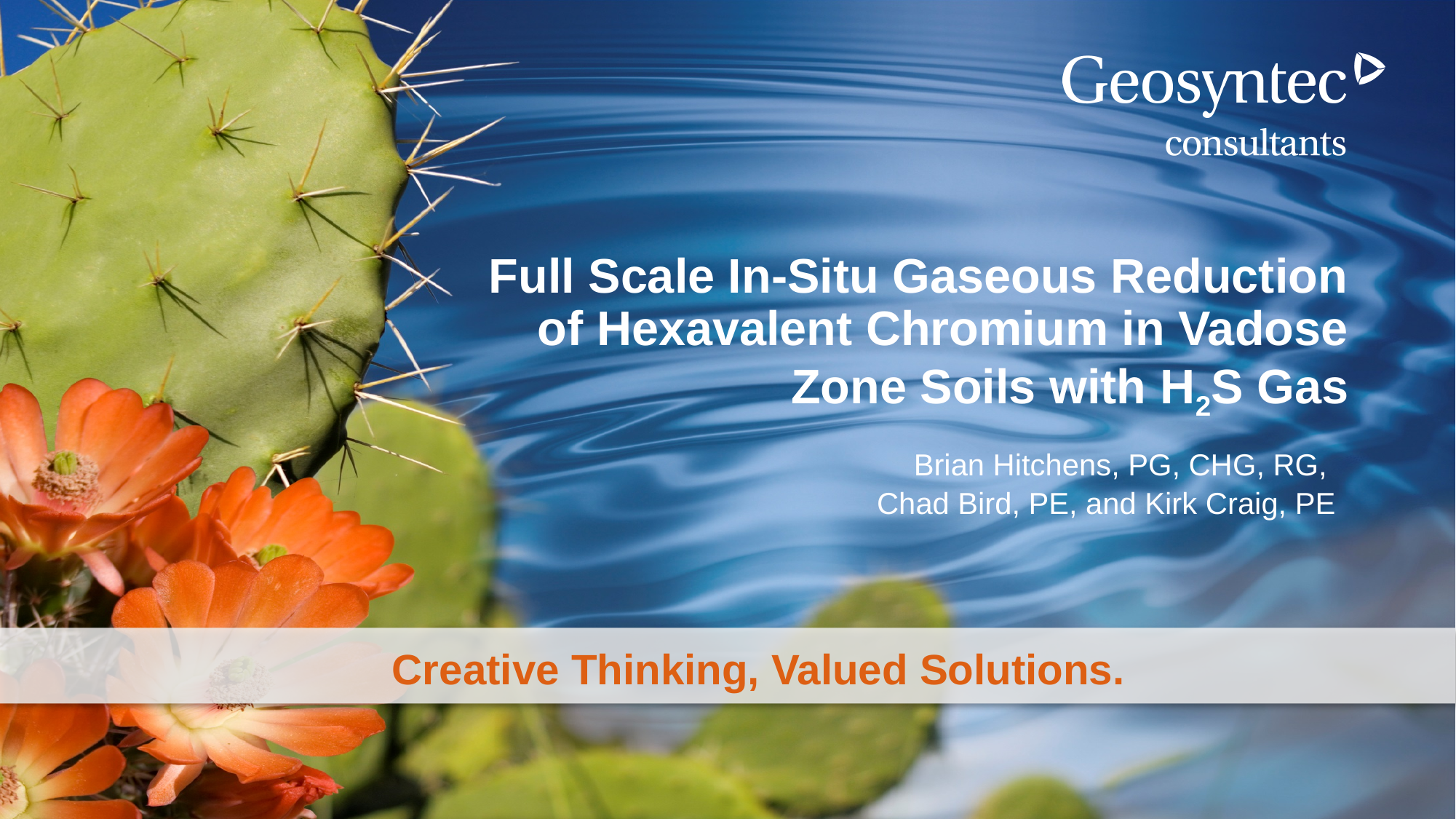

Full Scale In-Situ Gaseous Reduction
of Hexavalent Chromium in Vadose
Zone Soils with H2S Gas

Brian Hitchens, PG, CHG, RG,
Chad Bird, PE, and Kirk Craig, PE